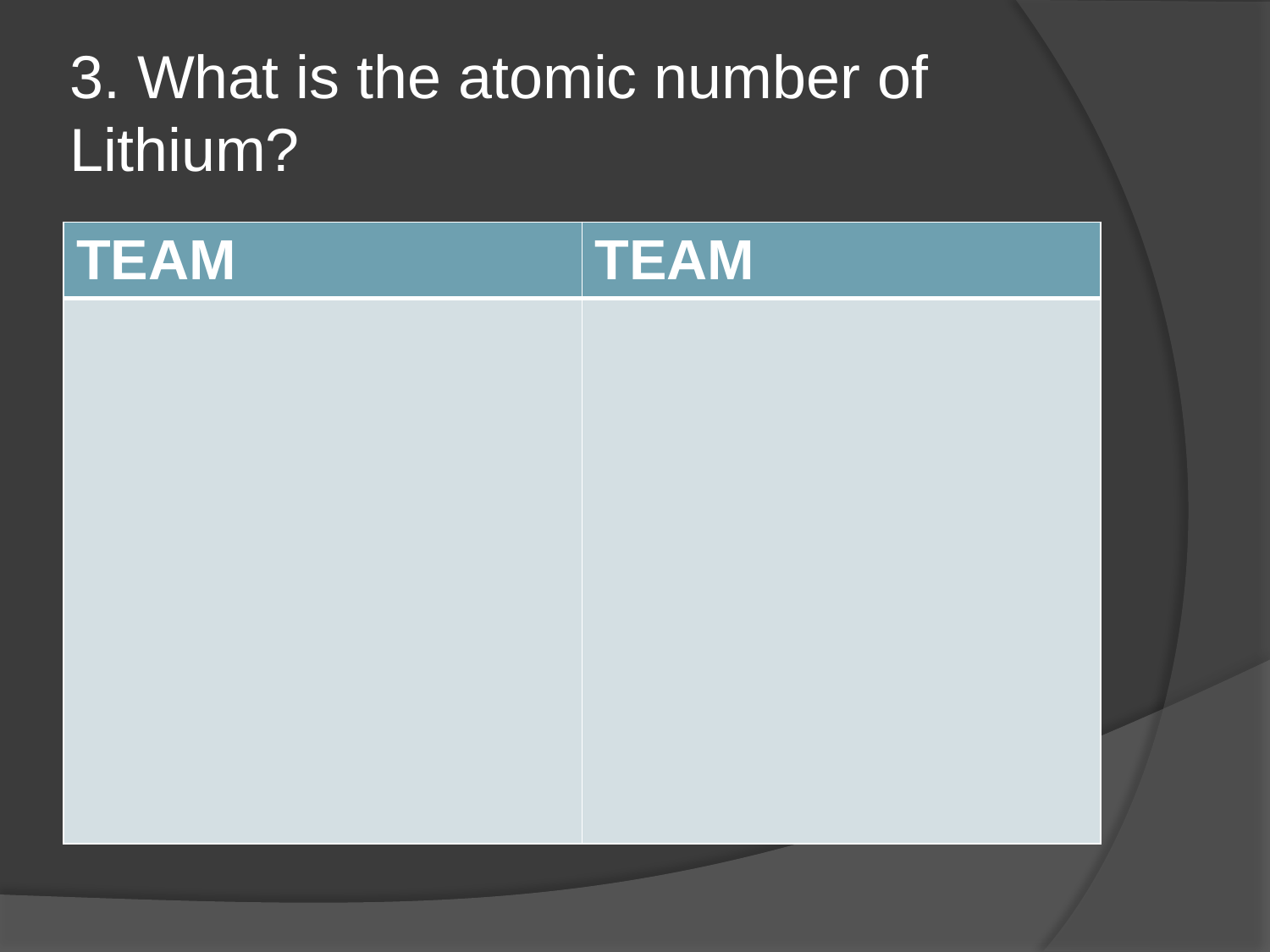

# 3. What is the atomic number of Lithium?
| TEAM | TEAM |
| --- | --- |
|  |  |